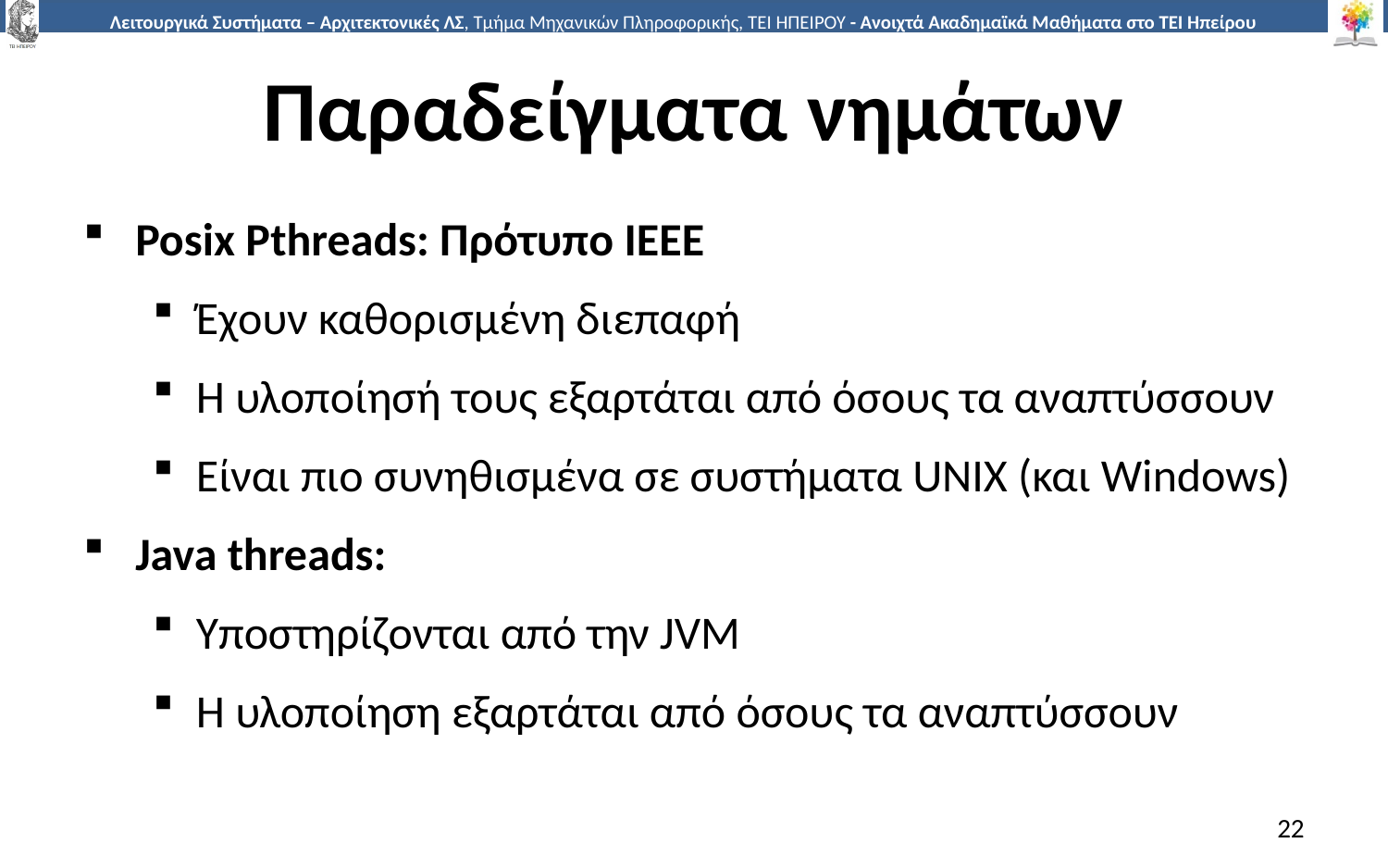

# Παραδείγματα νημάτων
Posix Pthreads: Πρότυπο IEEE
Έχουν καθορισμένη διεπαφή
Η υλοποίησή τους εξαρτάται από όσους τα αναπτύσσουν
Είναι πιο συνηθισμένα σε συστήματα UNIX (και Windows)
Java threads:
Υποστηρίζονται από την JVM
Η υλοποίηση εξαρτάται από όσους τα αναπτύσσουν
22